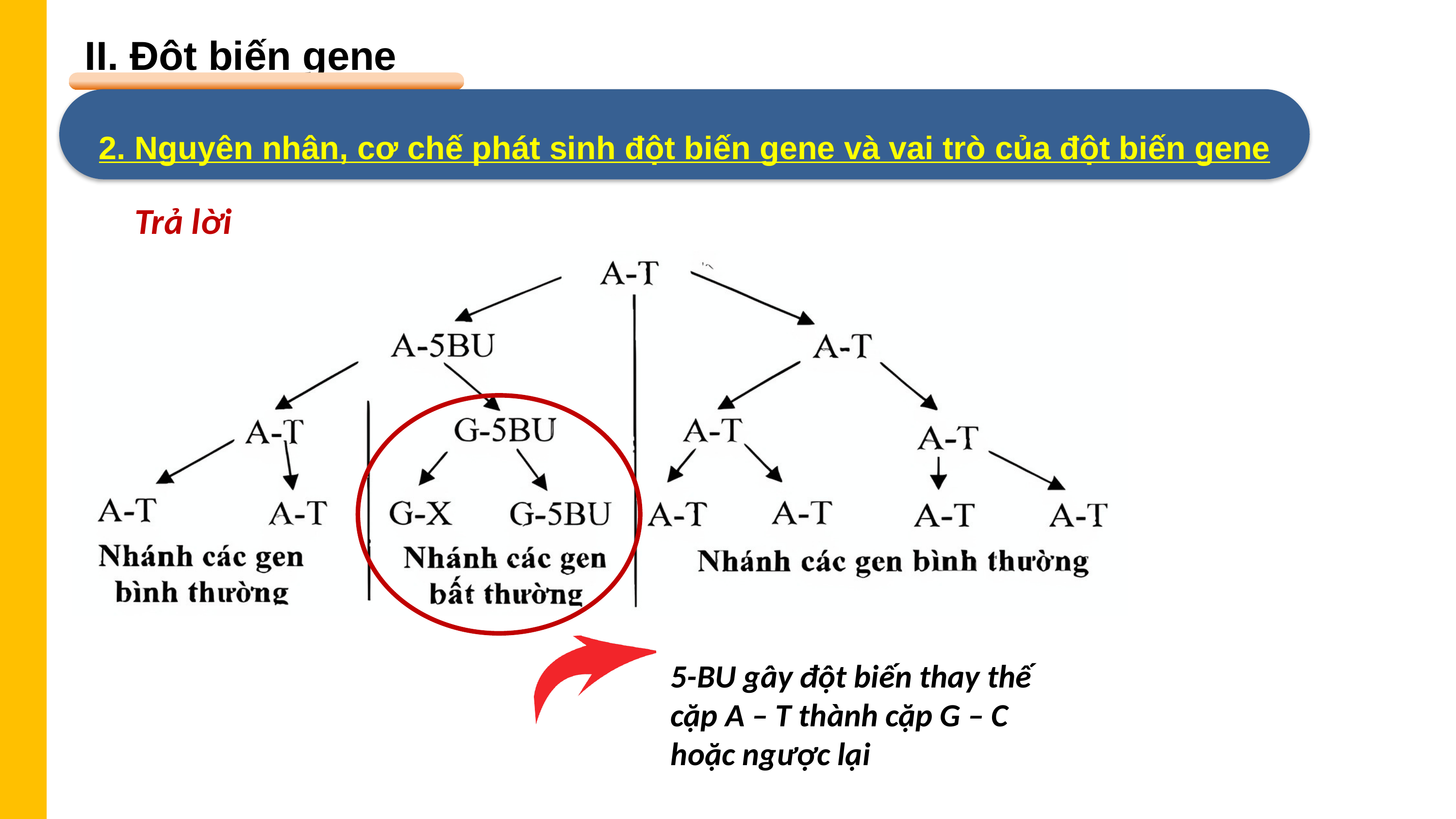

II. Đột biến gene

2. Nguyên nhân, cơ chế phát sinh đột biến gene và vai trò của đột biến gene
Trả lời

5-BU gây đột biến thay thế cặp A – T thành cặp G – C hoặc ngược lại